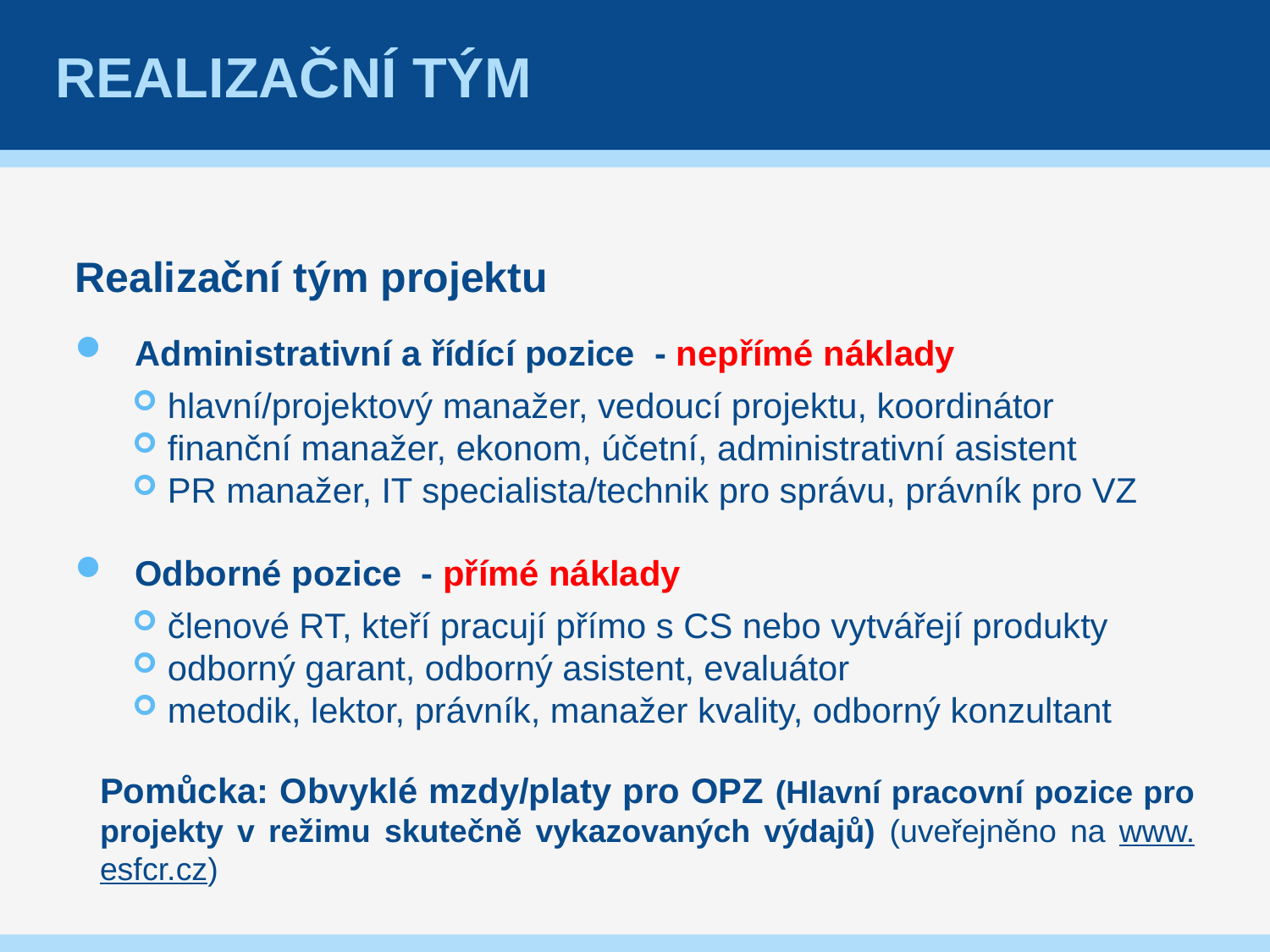

# realizační tým
Realizační tým projektu
Administrativní a řídící pozice  - nepřímé náklady
hlavní/projektový manažer, vedoucí projektu, koordinátor
finanční manažer, ekonom, účetní, administrativní asistent
PR manažer, IT specialista/technik pro správu, právník pro VZ
Odborné pozice  - přímé náklady
členové RT, kteří pracují přímo s CS nebo vytvářejí produkty
odborný garant, odborný asistent, evaluátor
metodik, lektor, právník, manažer kvality, odborný konzultant

Pomůcka: Obvyklé mzdy/platy pro OPZ (Hlavní pracovní pozice pro projekty v režimu skutečně vykazovaných výdajů) (uveřejněno na www.esfcr.cz)